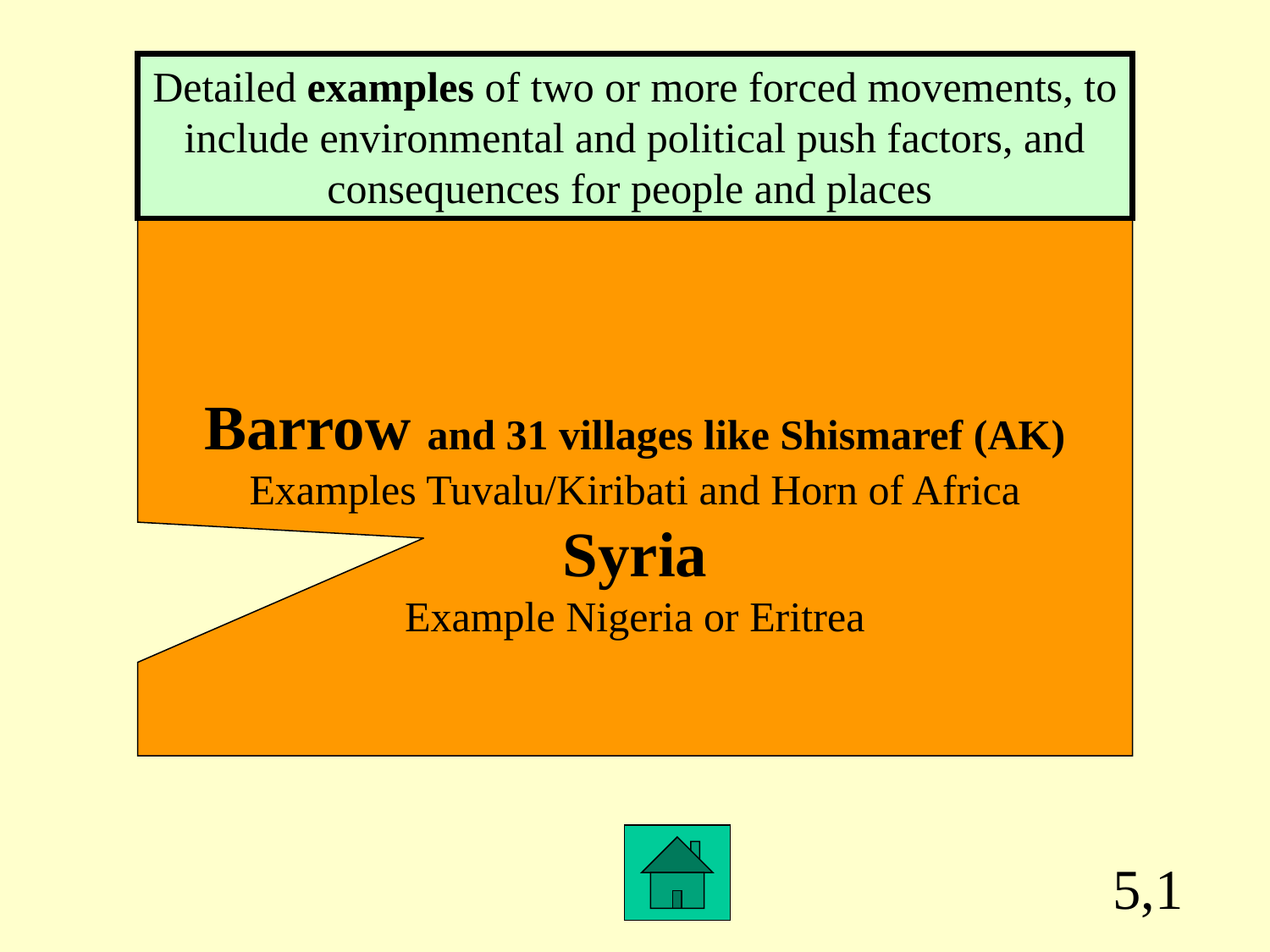

Detailed examples of two or more forced movements, to include environmental and political push factors, and consequences for people and places

Barrow and 31 villages like Shismaref (AK)
Examples Tuvalu/Kiribati and Horn of Africa
Syria
Example Nigeria or Eritrea

5,1